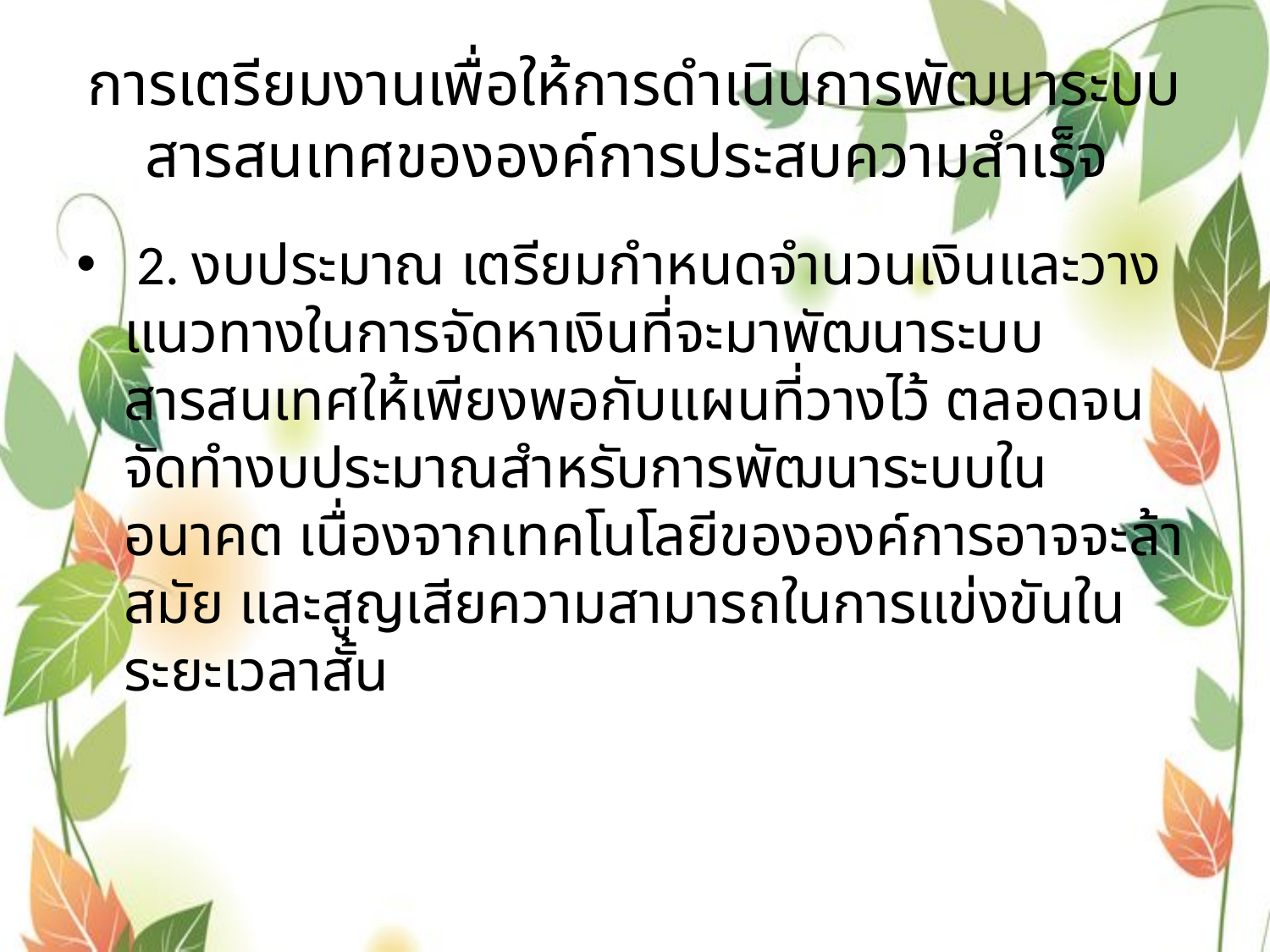

# การเตรียมงานเพื่อให้การดำเนินการพัฒนาระบบสารสนเทศขององค์การประสบความสำเร็จ
 2. งบประมาณ เตรียมกำหนดจำนวนเงินและวางแนวทางในการจัดหาเงินที่จะมาพัฒนาระบบสารสนเทศให้เพียงพอกับแผนที่วางไว้ ตลอดจนจัดทำงบประมาณสำหรับการพัฒนาระบบในอนาคต เนื่องจากเทคโนโลยีขององค์การอาจจะล้าสมัย และสูญเสียความสามารถในการแข่งขันในระยะเวลาสั้น